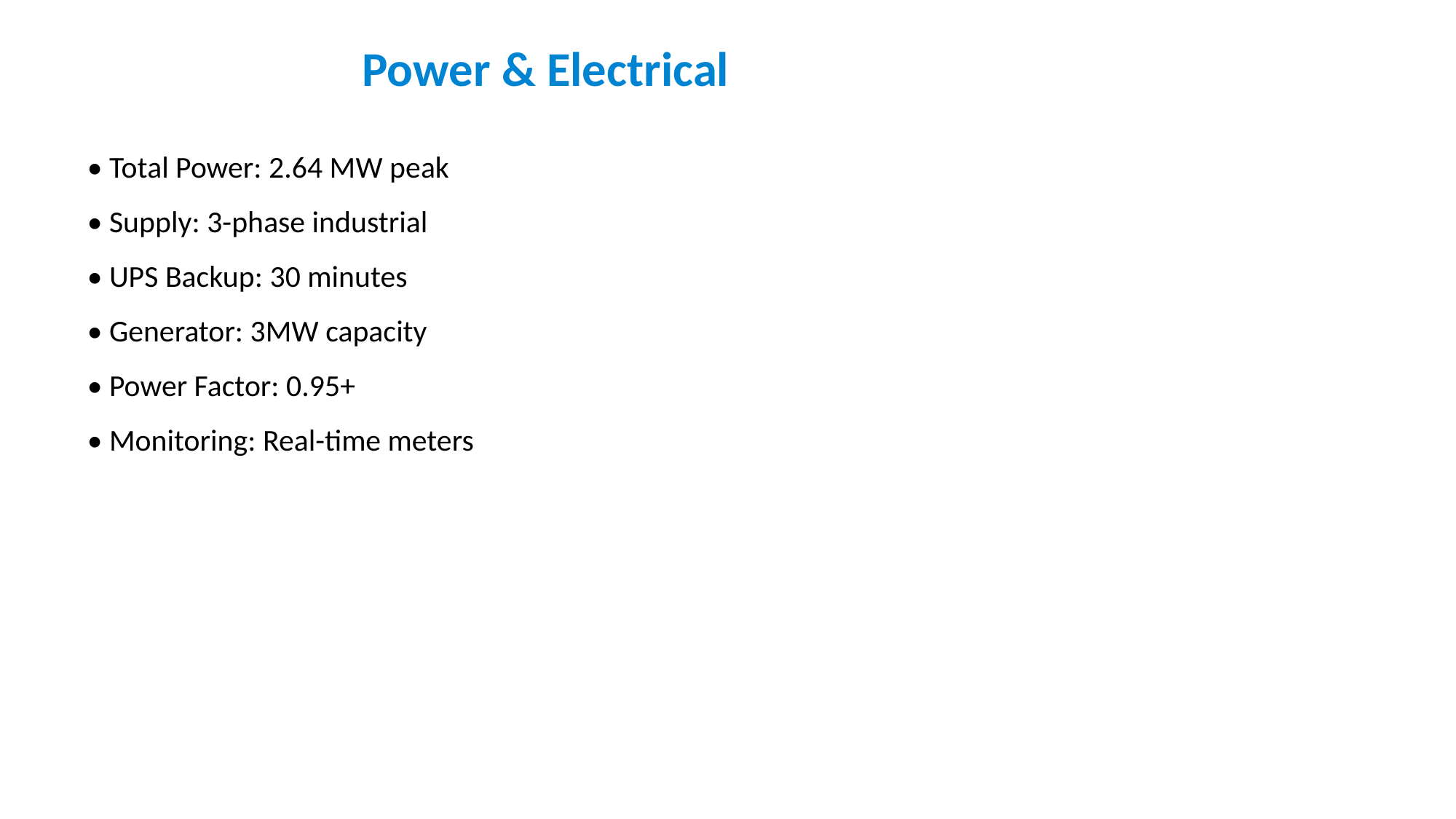

Power & Electrical
• Total Power: 2.64 MW peak
• Supply: 3-phase industrial
• UPS Backup: 30 minutes
• Generator: 3MW capacity
• Power Factor: 0.95+
• Monitoring: Real-time meters